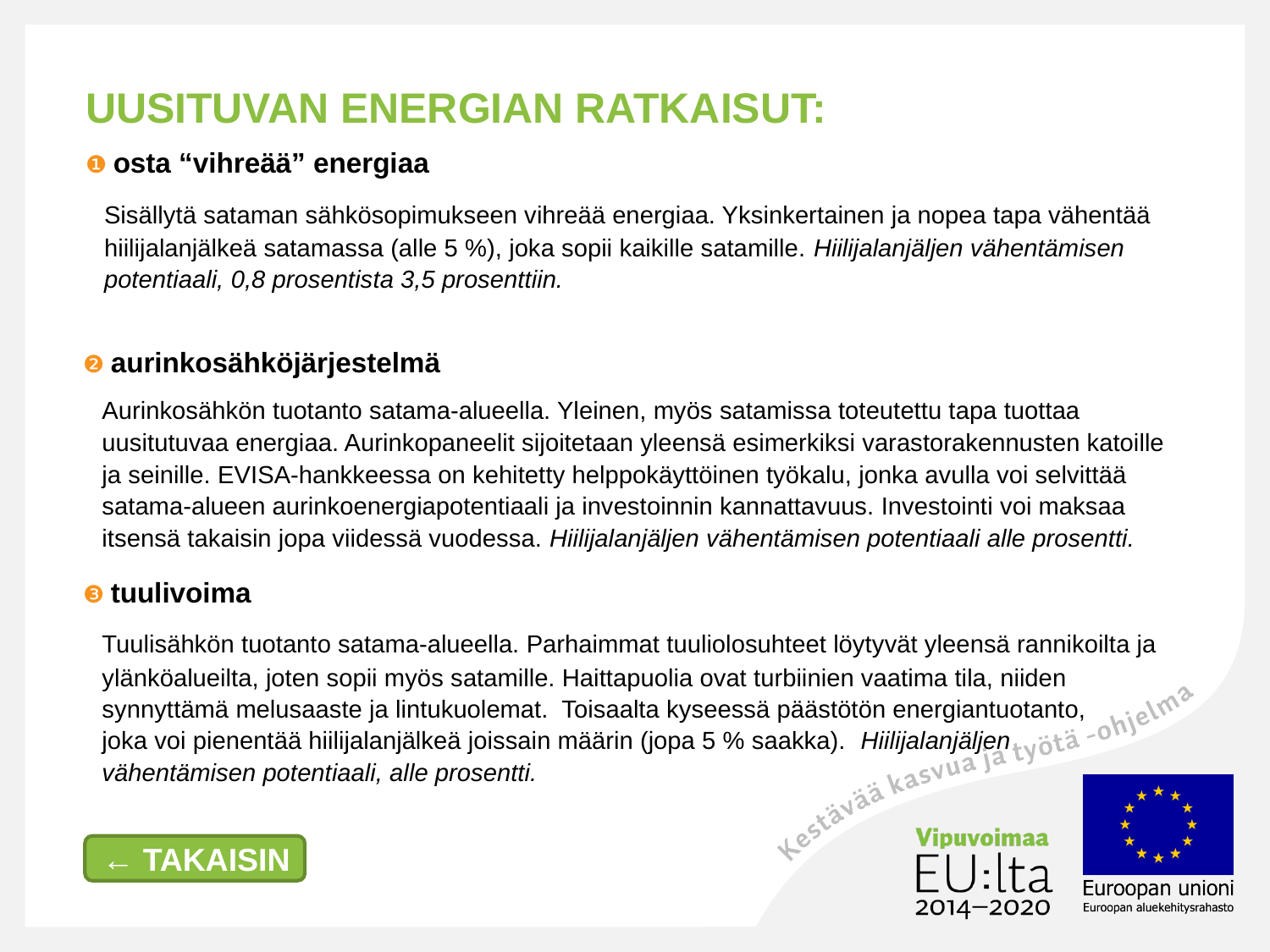

UUSITUVAN ENERGIAN RATKAISUT:
❶ osta “vihreää” energiaa
	Sisällytä sataman sähkösopimukseen vihreää energiaa. Yksinkertainen ja nopea tapa vähentää hiilijalanjälkeä satamassa (alle 5 %), joka sopii kaikille satamille. Hiilijalanjäljen vähentämisen potentiaali, 0,8 prosentista 3,5 prosenttiin.
❷ aurinkosähköjärjestelmä
	Aurinkosähkön tuotanto satama-alueella. Yleinen, myös satamissa toteutettu tapa tuottaa uusitutuvaa energiaa. Aurinkopaneelit sijoitetaan yleensä esimerkiksi varastorakennusten katoille ja seinille. EVISA-hankkeessa on kehitetty helppokäyttöinen työkalu, jonka avulla voi selvittää satama-alueen aurinkoenergiapotentiaali ja investoinnin kannattavuus. Investointi voi maksaa itsensä takaisin jopa viidessä vuodessa. Hiilijalanjäljen vähentämisen potentiaali alle prosentti.
❸ tuulivoima
	Tuulisähkön tuotanto satama-alueella. Parhaimmat tuuliolosuhteet löytyvät yleensä rannikoilta ja ylänköalueilta, joten sopii myös satamille. Haittapuolia ovat turbiinien vaatima tila, niiden synnyttämä melusaaste ja lintukuolemat.  Toisaalta kyseessä päästötön energiantuotanto,          joka voi pienentää hiilijalanjälkeä joissain määrin (jopa 5 % saakka).  Hiilijalanjäljen     vähentämisen potentiaali, alle prosentti.
← TAKAISIN